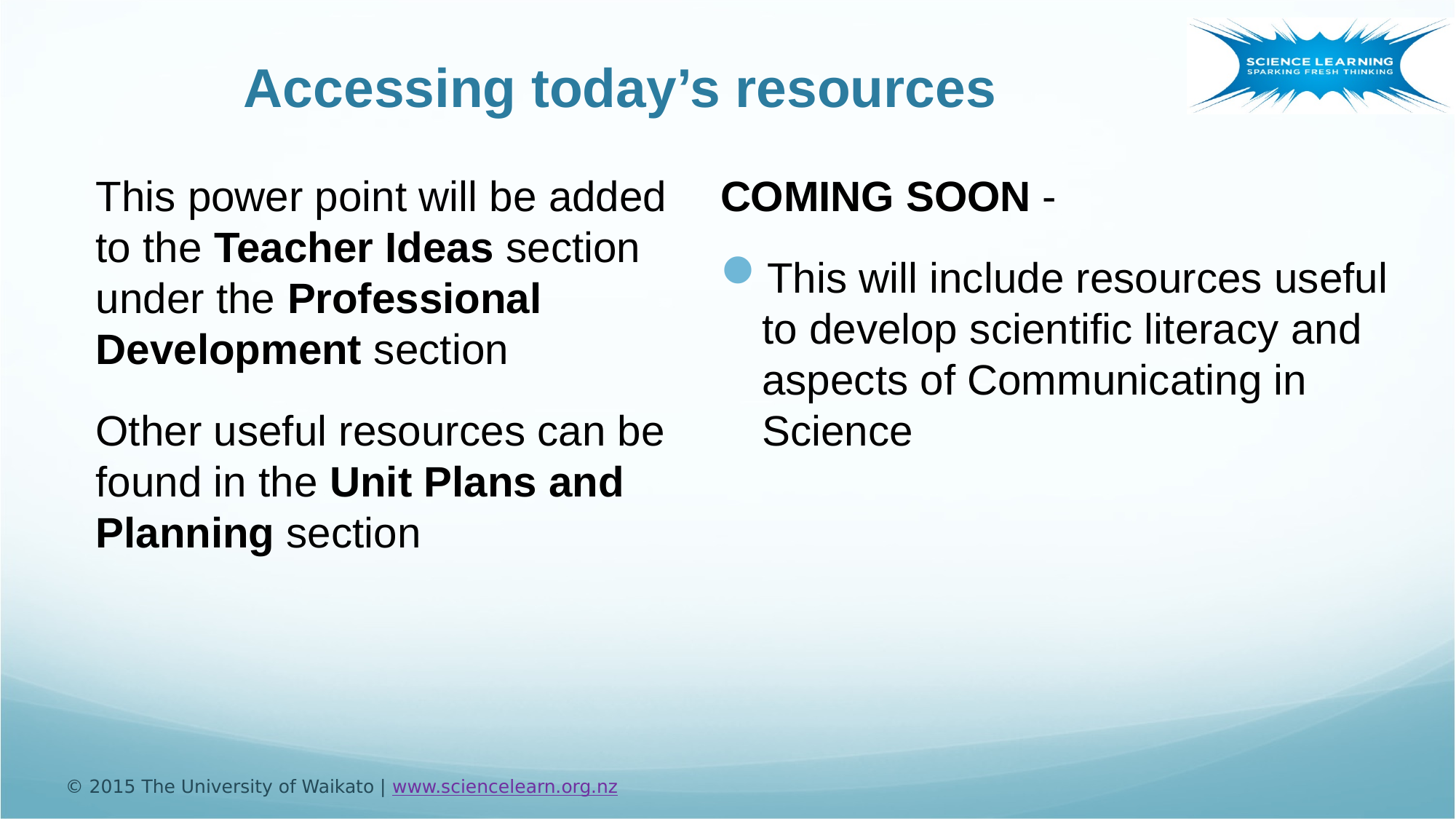

# Accessing today’s resources
This power point will be added to the Teacher Ideas section under the Professional  Development section
Other useful resources can be found in the Unit Plans and Planning section
COMING SOON -
This will include resources useful to develop scientific literacy and aspects of Communicating in Science
© 2015 The University of Waikato | www.sciencelearn.org.nz